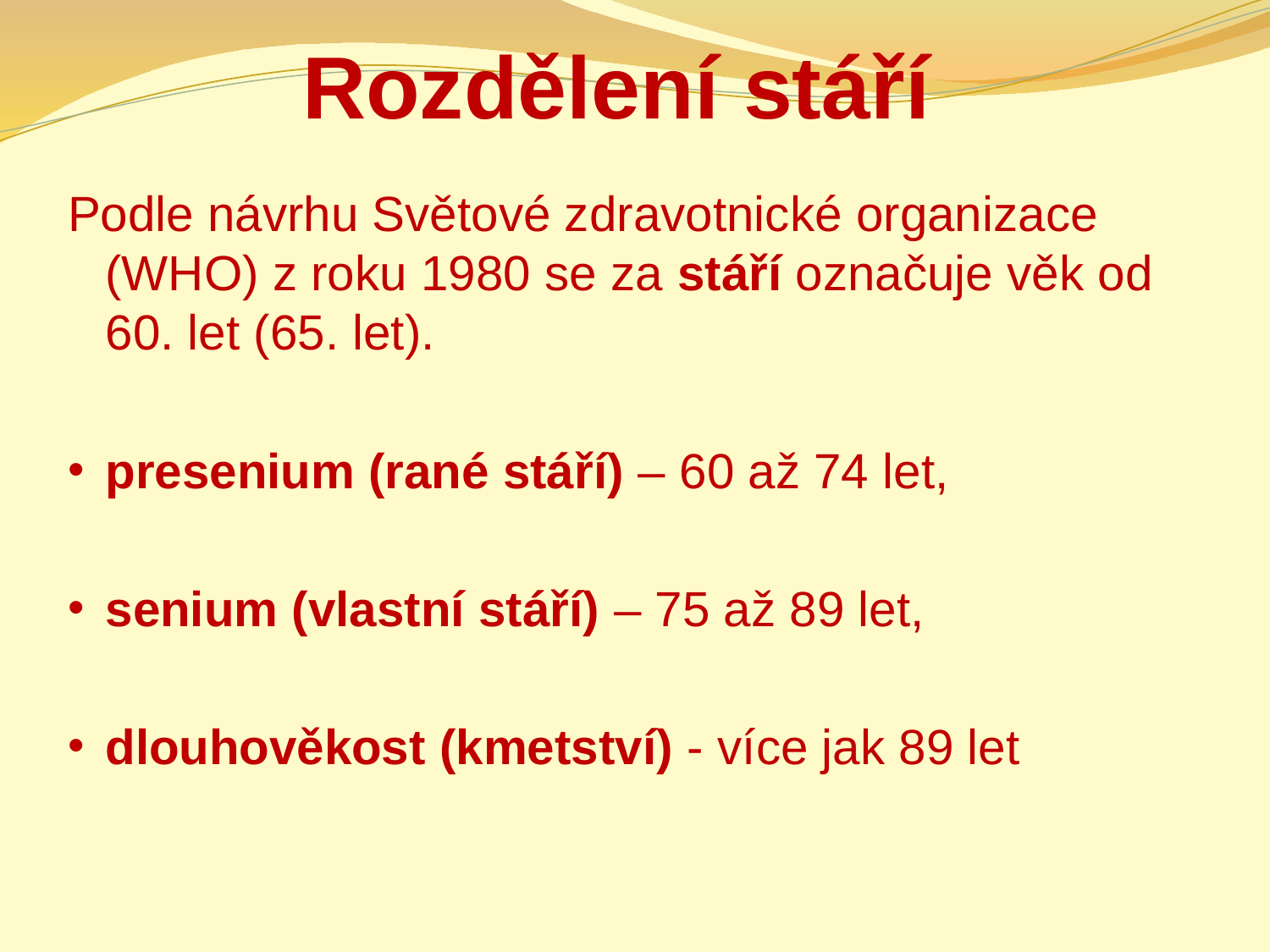

# Rozdělení stáří
Podle návrhu Světové zdravotnické organizace (WHO) z roku 1980 se za stáří označuje věk od 60. let (65. let).

presenium (rané stáří) – 60 až 74 let,

senium (vlastní stáří) – 75 až 89 let,

dlouhověkost (kmetství) - více jak 89 let